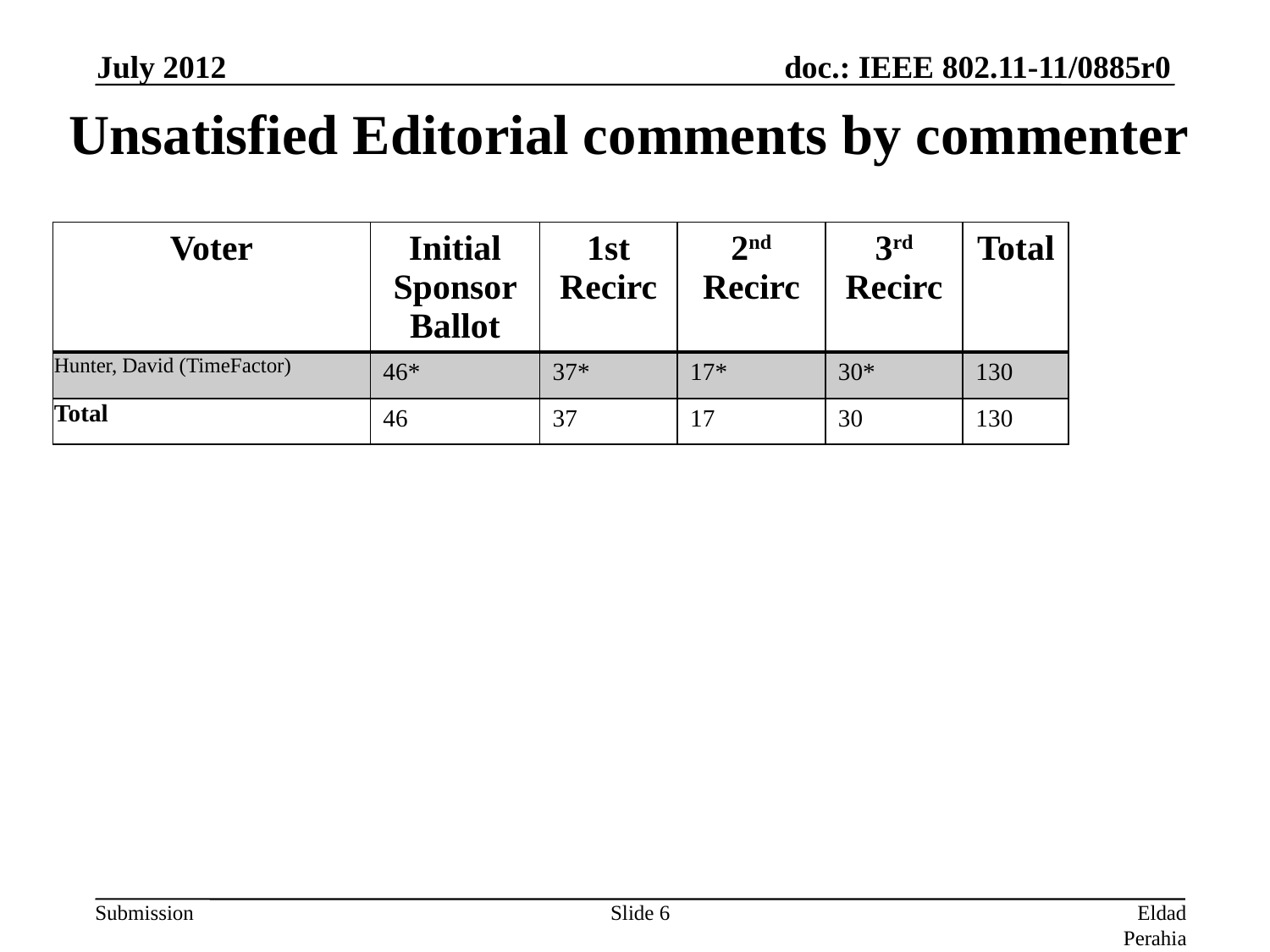

July 2012
# Unsatisfied Editorial comments by commenter
| Voter | Initial Sponsor Ballot | 1st Recirc | 2nd Recirc | 3rd Recirc | Total |
| --- | --- | --- | --- | --- | --- |
| Hunter, David (TimeFactor) | 46\* | 37\* | 17\* | 30\* | 130 |
| Total | 46 | 37 | 17 | 30 | 130 |
Slide 6
Eldad Perahia, Intel Corporation